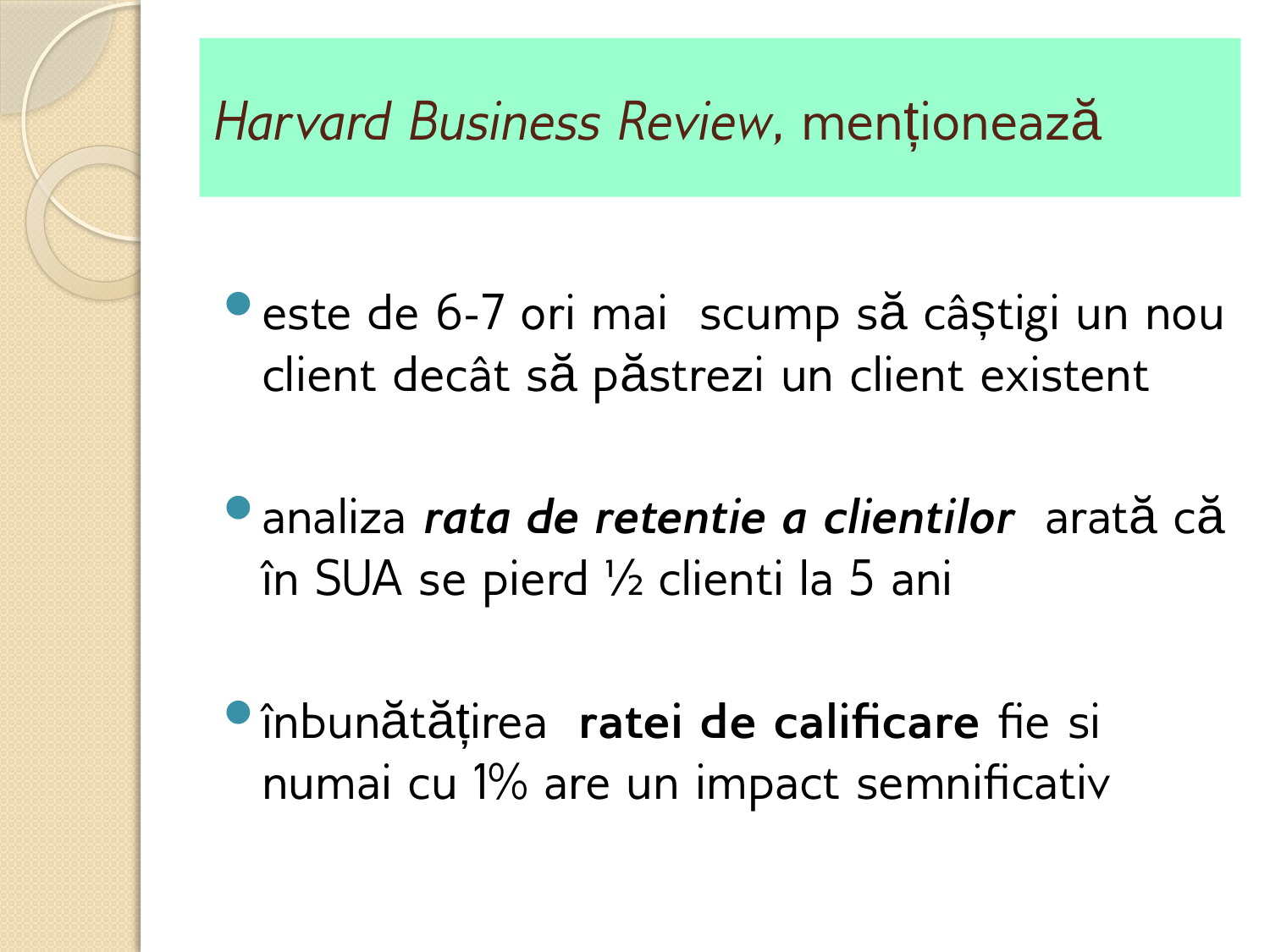

# Harvard Business Review, menționează

este de 6-7 ori mai  scump să câștigi un nou client decât să păstrezi un client existent

analiza rata de retentie a clientilor  arată că în SUA se pierd ½ clienti la 5 ani

înbunătățirea  ratei de calificare fie si numai cu 1% are un impact semnificativ